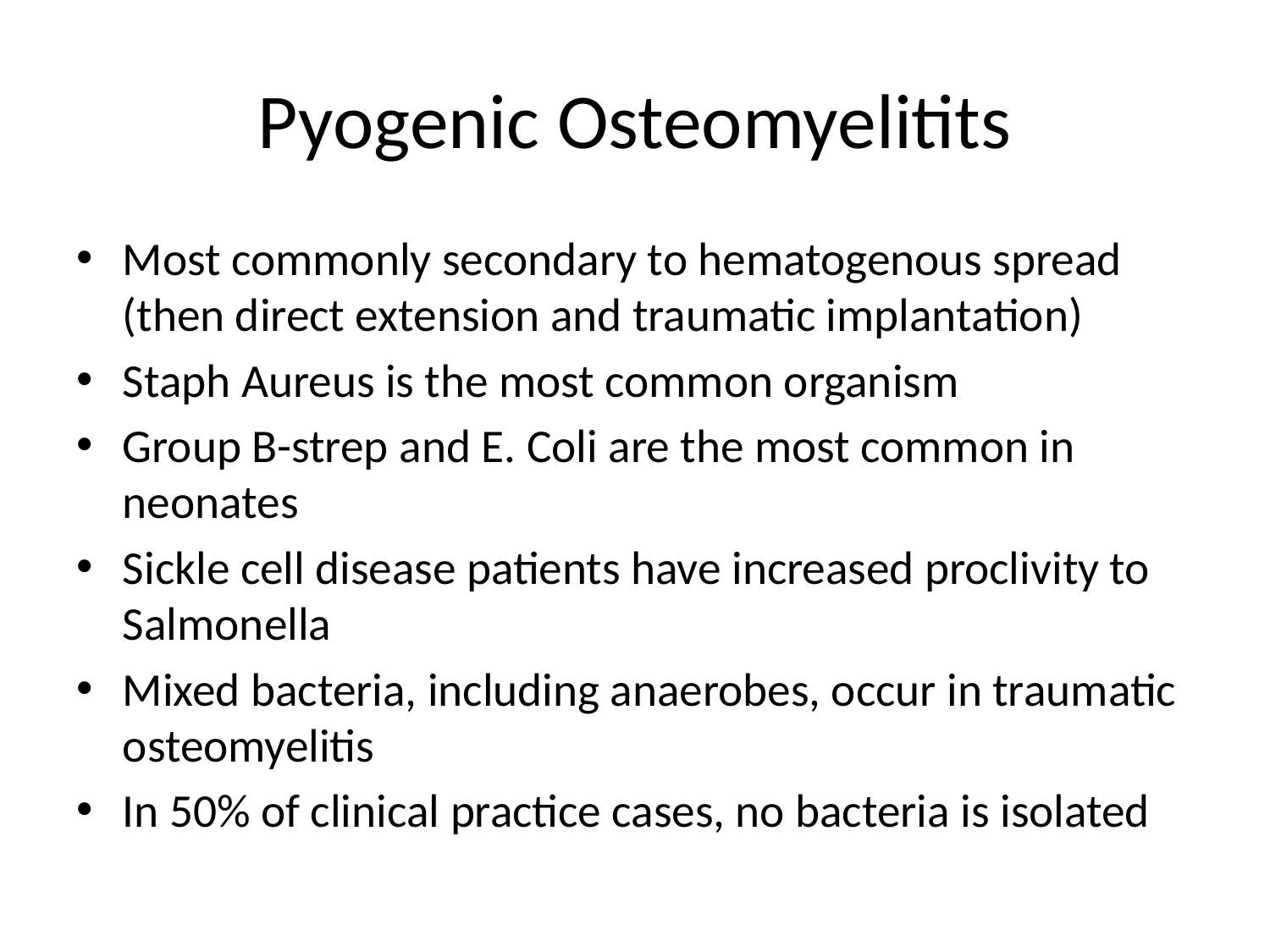

# Pyogenic Osteomyelitits
Most commonly secondary to hematogenous spread (then direct extension and traumatic implantation)
Staph Aureus is the most common organism
Group B-strep and E. Coli are the most common in neonates
Sickle cell disease patients have increased proclivity to Salmonella
Mixed bacteria, including anaerobes, occur in traumatic osteomyelitis
In 50% of clinical practice cases, no bacteria is isolated